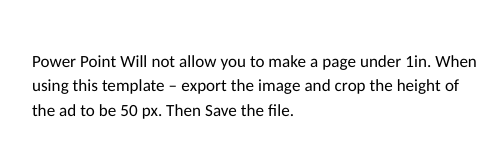

Power Point Will not allow you to make a page under 1in. When using this template – export the image and crop the height of the ad to be 50 px. Then Save the file.